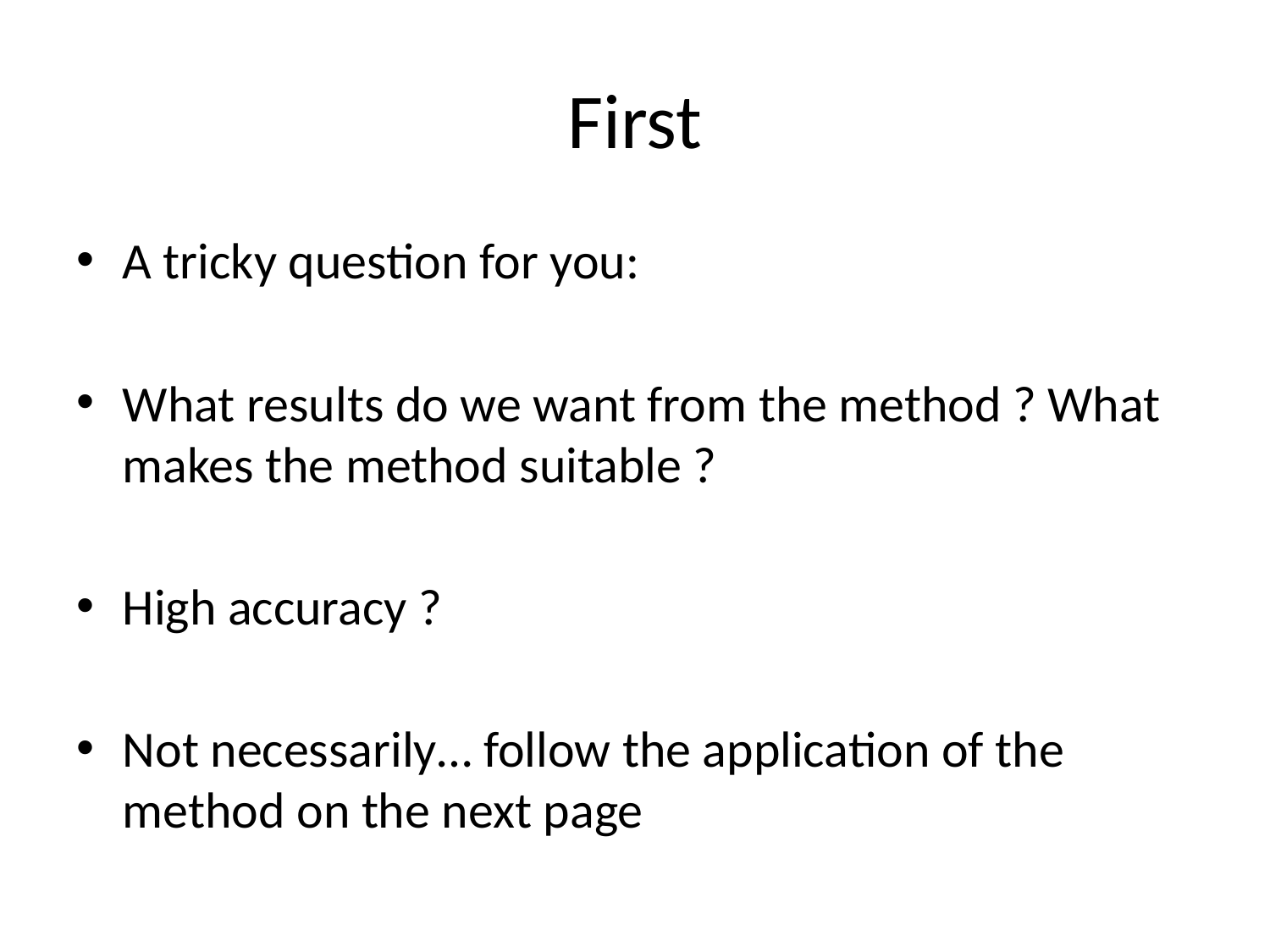

# First
A tricky question for you:

What results do we want from the method ? What makes the method suitable ?

High accuracy ?

Not necessarily… follow the application of the method on the next page